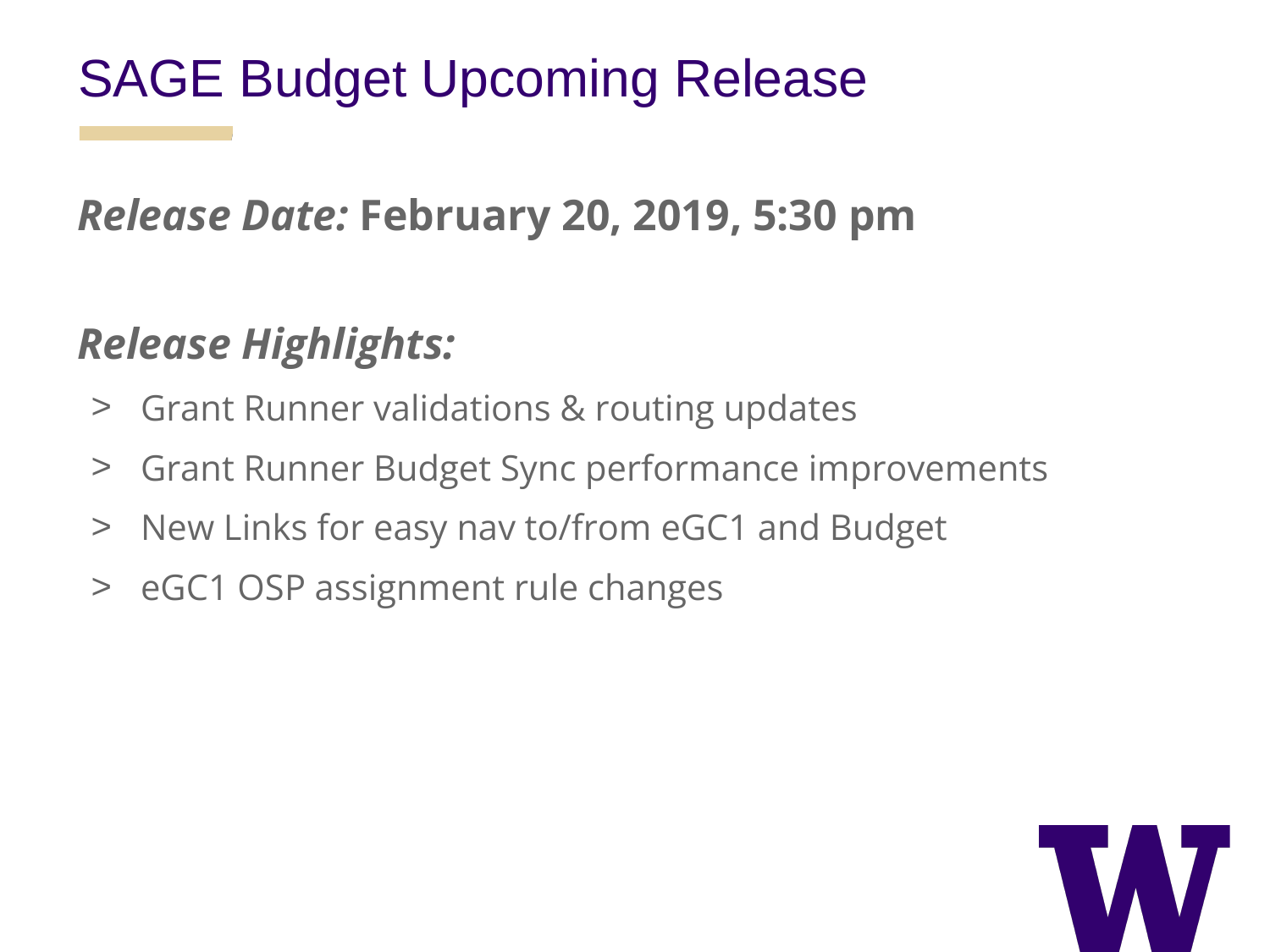

SAGE Budget Upcoming Release
Release Date: February 20, 2019, 5:30 pm

Release Highlights:
Grant Runner validations & routing updates
Grant Runner Budget Sync performance improvements
New Links for easy nav to/from eGC1 and Budget
eGC1 OSP assignment rule changes